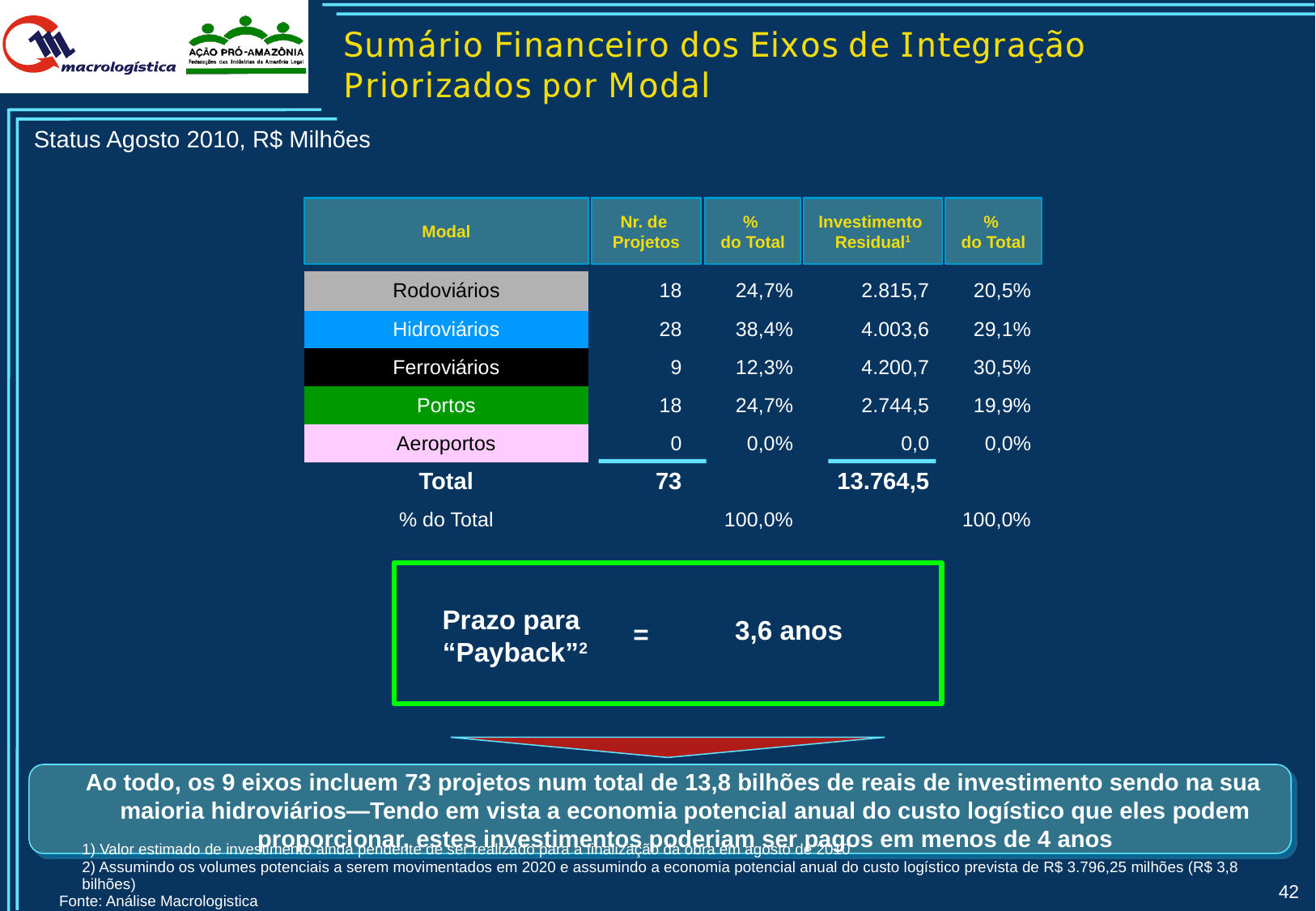

Sumário Financeiro dos Eixos de Integração Priorizados por Modal
Status Agosto 2010, R$ Milhões
Modal
Nr. de
Projetos
%
do Total
Investimento
Residual1
%
do Total
| Rodoviários | 18 | 24,7% | 2.815,7 | 20,5% |  |  |  |  |
| --- | --- | --- | --- | --- | --- | --- | --- | --- |
| Hidroviários | 28 | 38,4% | 4.003,6 | 29,1% |  |  |  |  |
| Ferroviários | 9 | 12,3% | 4.200,7 | 30,5% |  |  |  |  |
| Portos | 18 | 24,7% | 2.744,5 | 19,9% |  |  |  |  |
| Aeroportos | 0 | 0,0% | 0,0 | 0,0% |  |  |  |  |
| Total | 73 |  | 13.764,5 |  |  |  |  |  |
| % do Total |  | 100,0% |  | 100,0% |  |  |  |  |

Prazo para
“Payback”2
3,6 anos
=

Ao todo, os 9 eixos incluem 73 projetos num total de 13,8 bilhões de reais de investimento sendo na sua maioria hidroviários—Tendo em vista a economia potencial anual do custo logístico que eles podem proporcionar, estes investimentos poderiam ser pagos em menos de 4 anos
	1) Valor estimado de investimento ainda pendente de ser realizado para a finalização da obra em agosto de 2010
	2) Assumindo os volumes potenciais a serem movimentados em 2020 e assumindo a economia potencial anual do custo logístico prevista de R$ 3.796,25 milhões (R$ 3,8 bilhões)
	Fonte: Análise Macrologistica